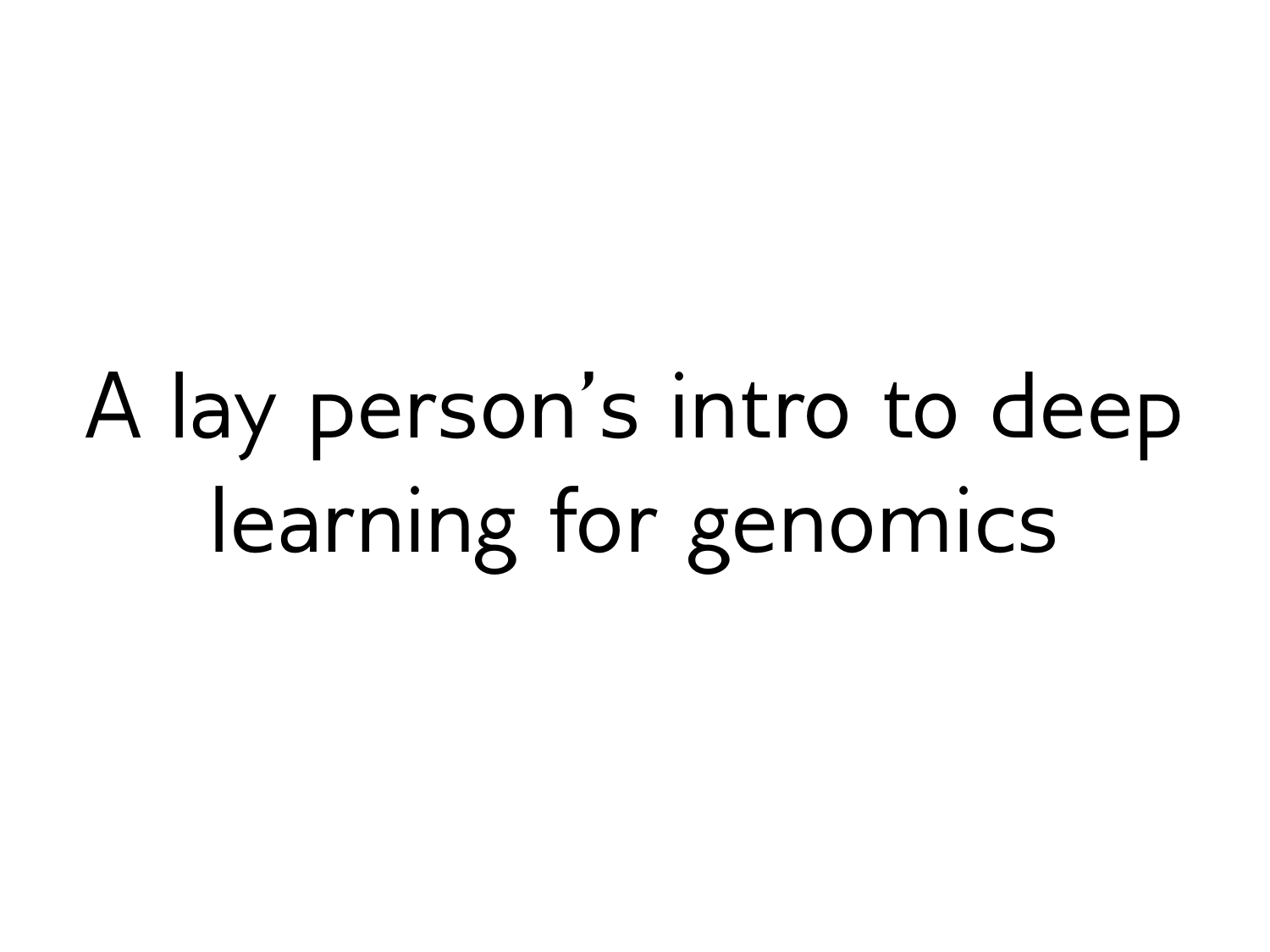

A lay person’s intro to deep learning for genomics